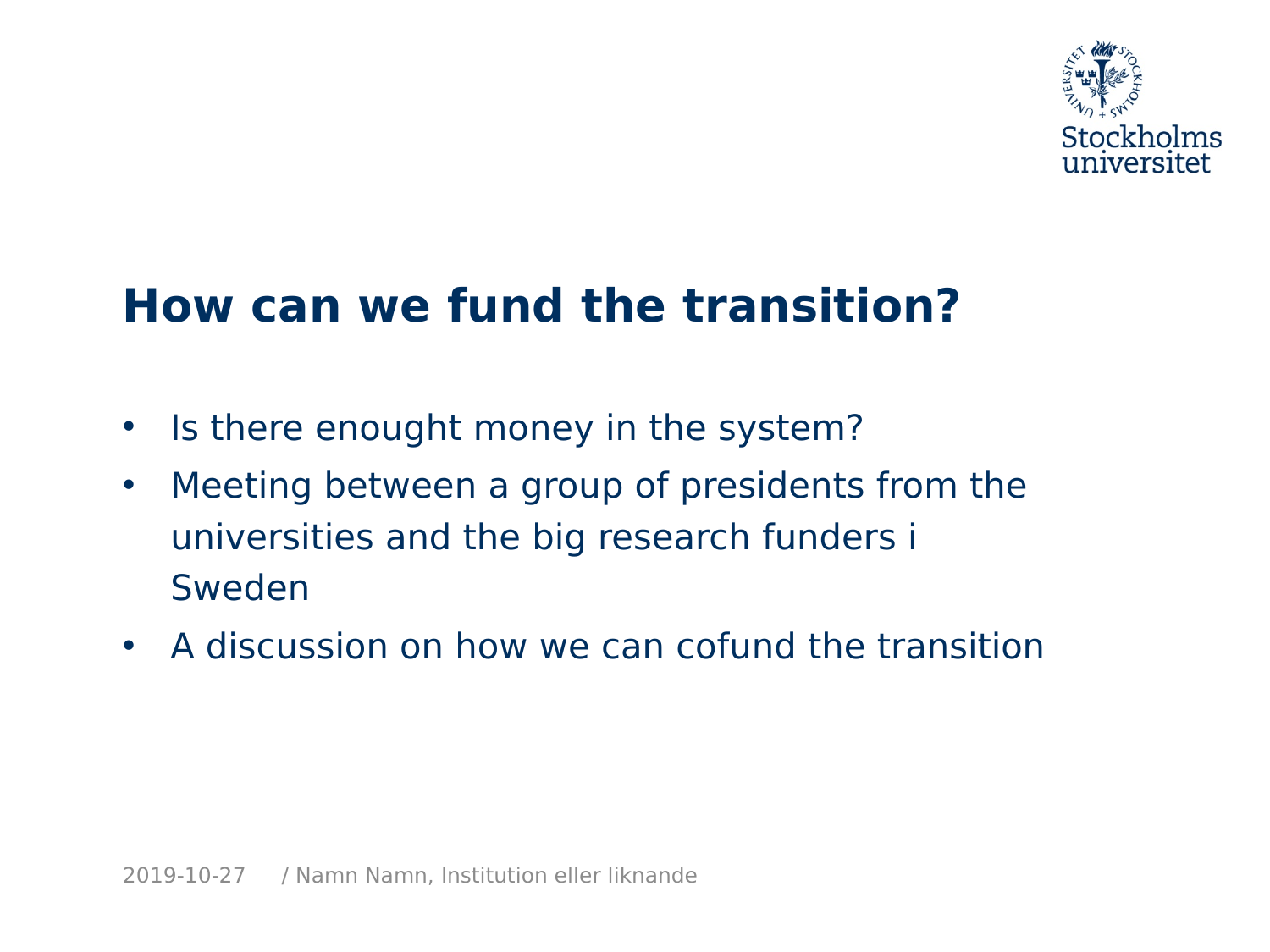

# How can we fund the transition?
Is there enought money in the system?
Meeting between a group of presidents from the universities and the big research funders i Sweden
A discussion on how we can cofund the transition
2019-10-27
/ Namn Namn, Institution eller liknande